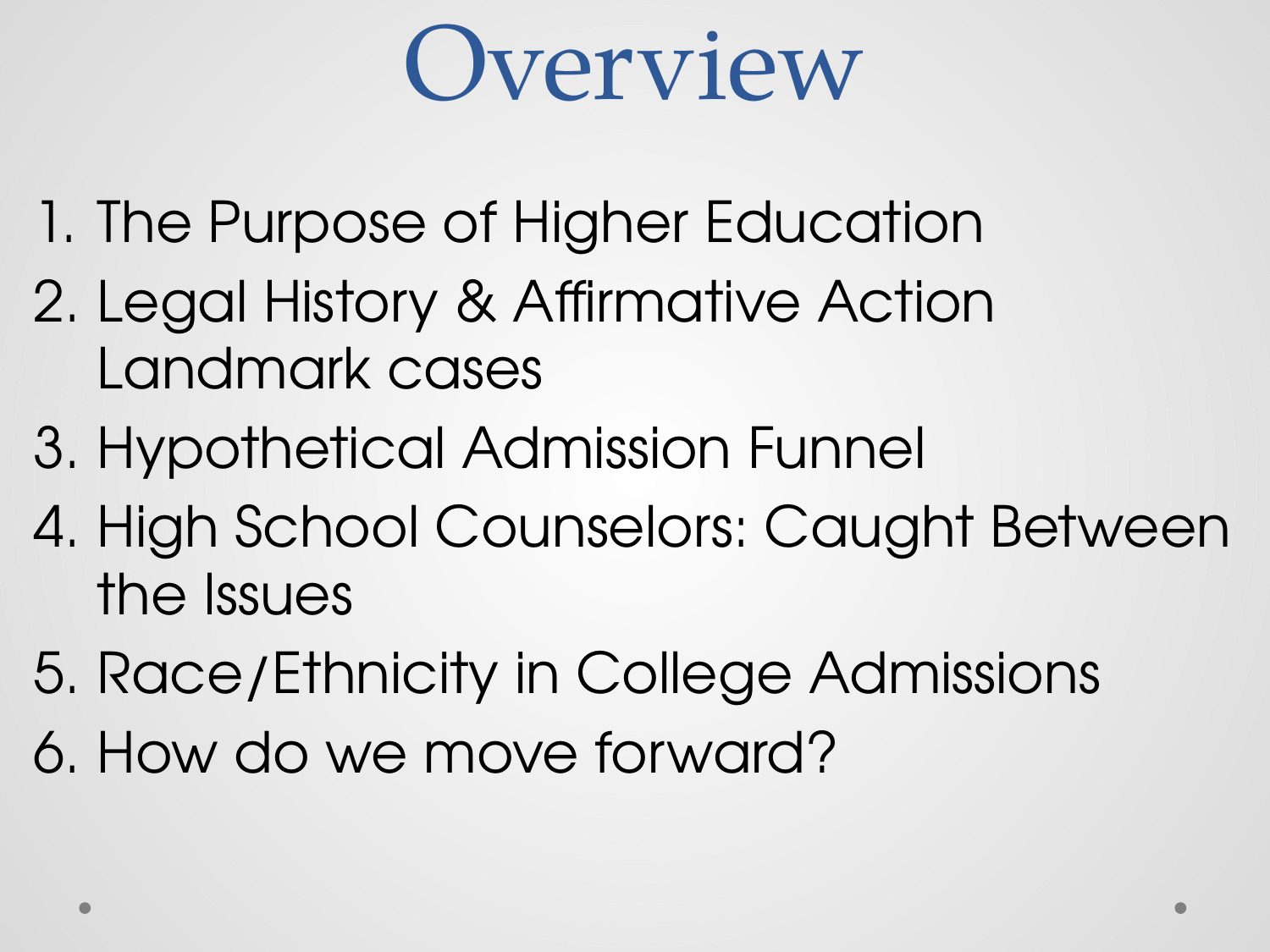

# Overview
The Purpose of Higher Education
Legal History & Affirmative Action Landmark cases
Hypothetical Admission Funnel
High School Counselors: Caught Between the Issues
Race/Ethnicity in College Admissions
How do we move forward?